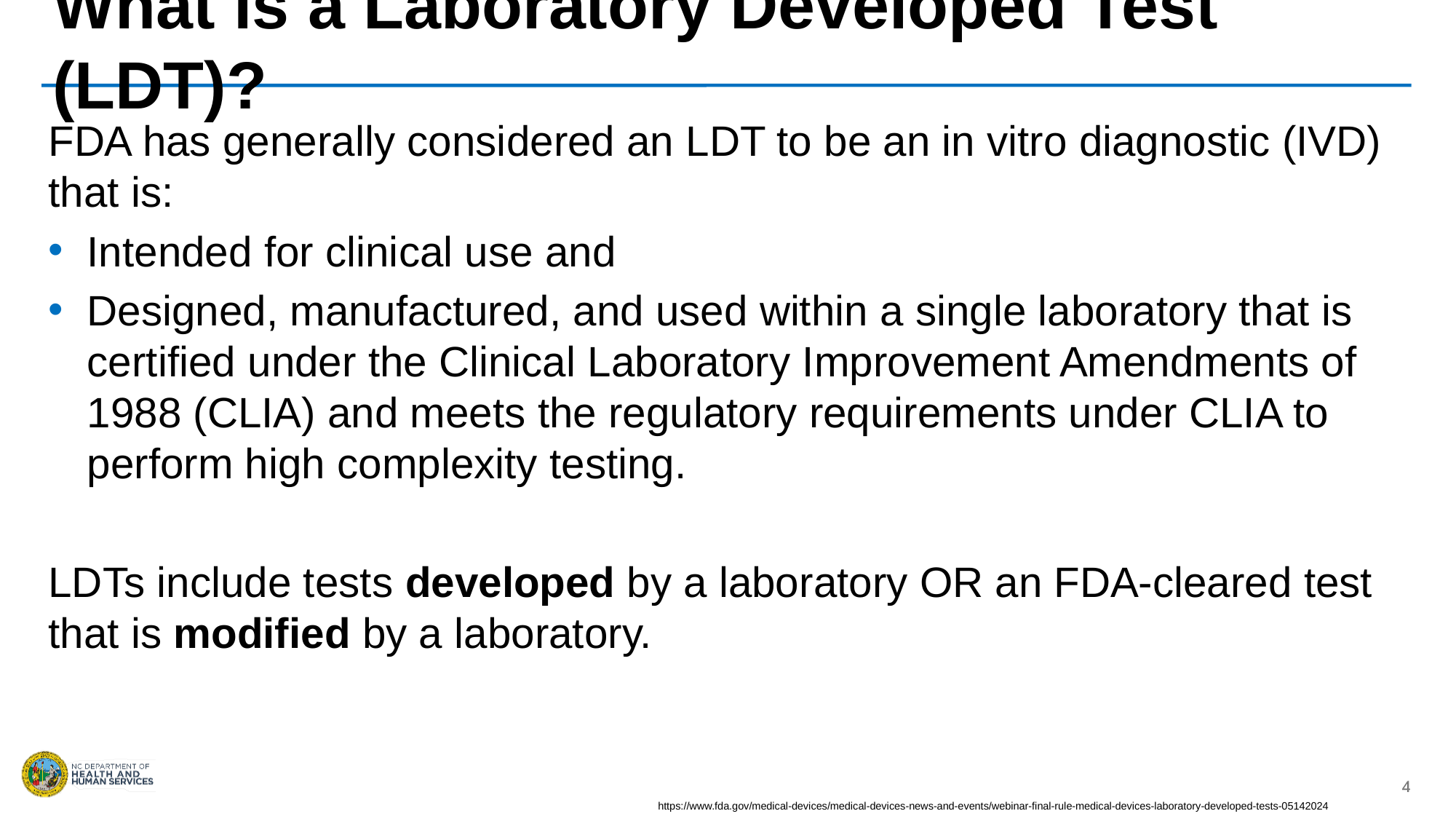

What is a Laboratory Developed Test (LDT)?
FDA has generally considered an LDT to be an in vitro diagnostic (IVD) that is:
Intended for clinical use and
Designed, manufactured, and used within a single laboratory that is certified under the Clinical Laboratory Improvement Amendments of 1988 (CLIA) and meets the regulatory requirements under CLIA to perform high complexity testing.

LDTs include tests developed by a laboratory OR an FDA-cleared test that is modified by a laboratory.

https://www.fda.gov/medical-devices/medical-devices-news-and-events/webinar-final-rule-medical-devices-laboratory-developed-tests-05142024